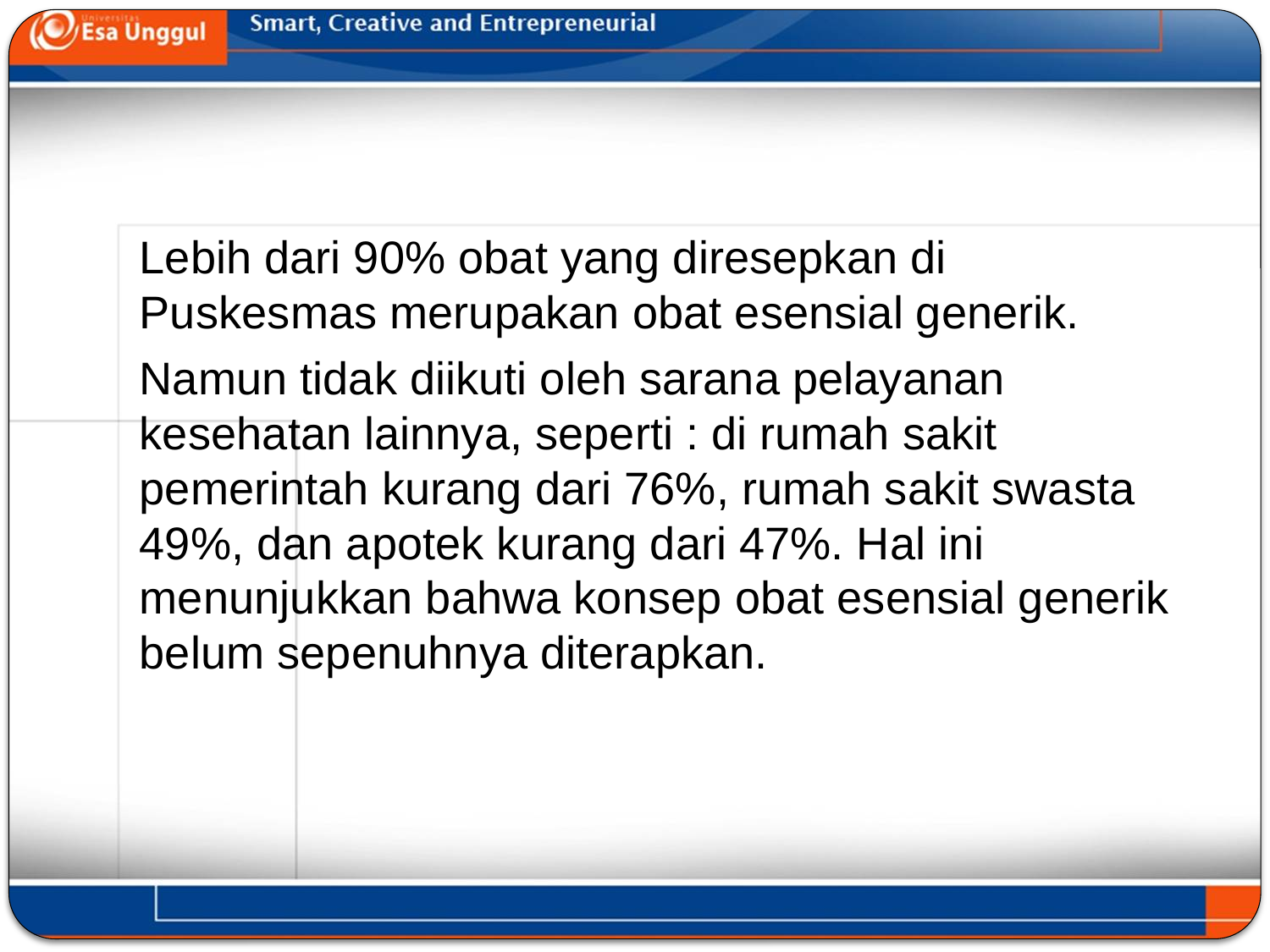

#
Lebih dari 90% obat yang diresepkan di Puskesmas merupakan obat esensial generik.
Namun tidak diikuti oleh sarana pelayanan kesehatan lainnya, seperti : di rumah sakit pemerintah kurang dari 76%, rumah sakit swasta 49%, dan apotek kurang dari 47%. Hal ini menunjukkan bahwa konsep obat esensial generik belum sepenuhnya diterapkan.